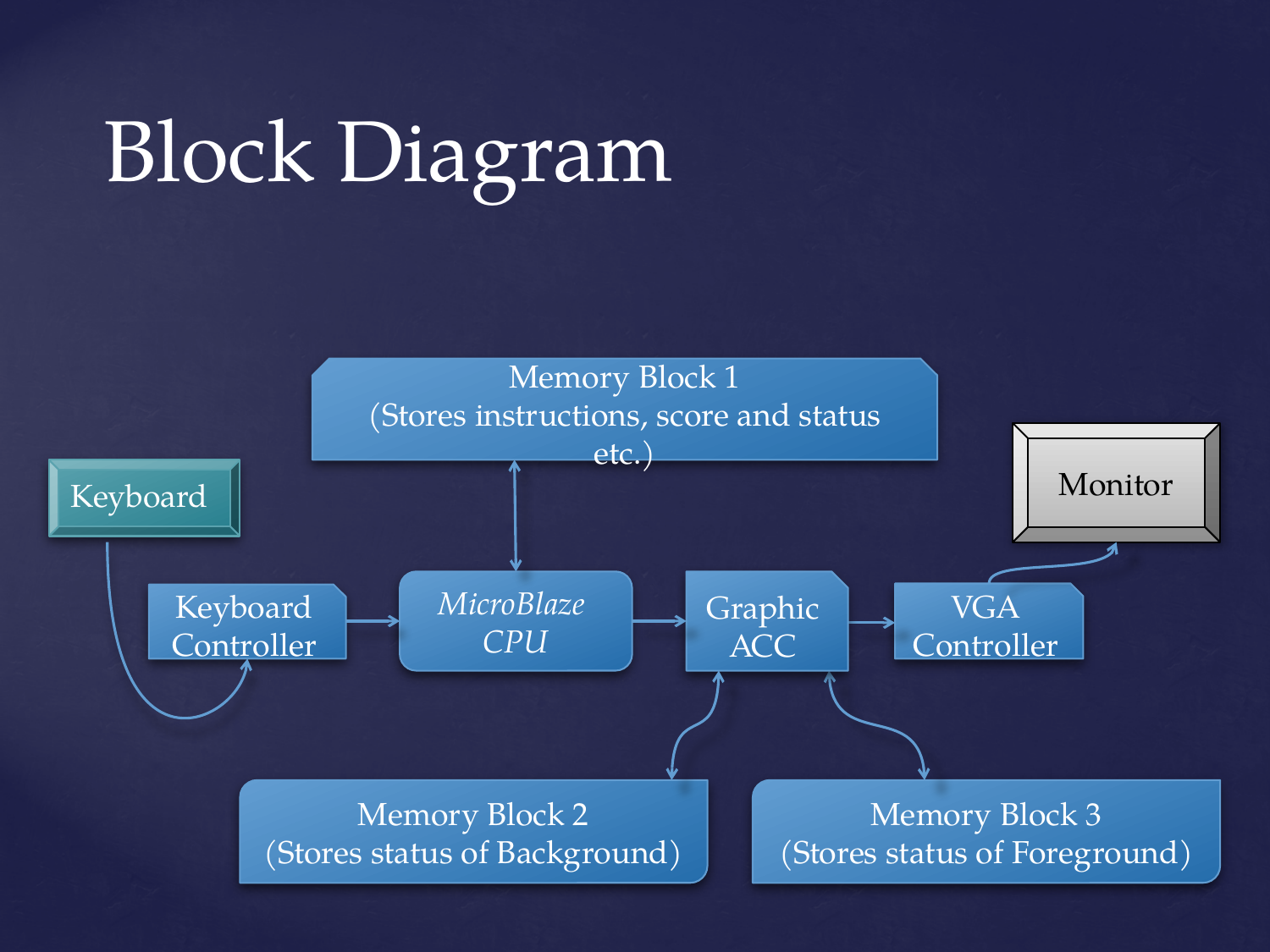

# Block Diagram
Memory Block 1
(Stores instructions, score and status etc.)
Monitor
Keyboard
MicroBlaze
CPU
Graphic
ACC
VGA
Controller
Keyboard
Controller
Memory Block 2
(Stores status of Background)
Memory Block 3
(Stores status of Foreground)